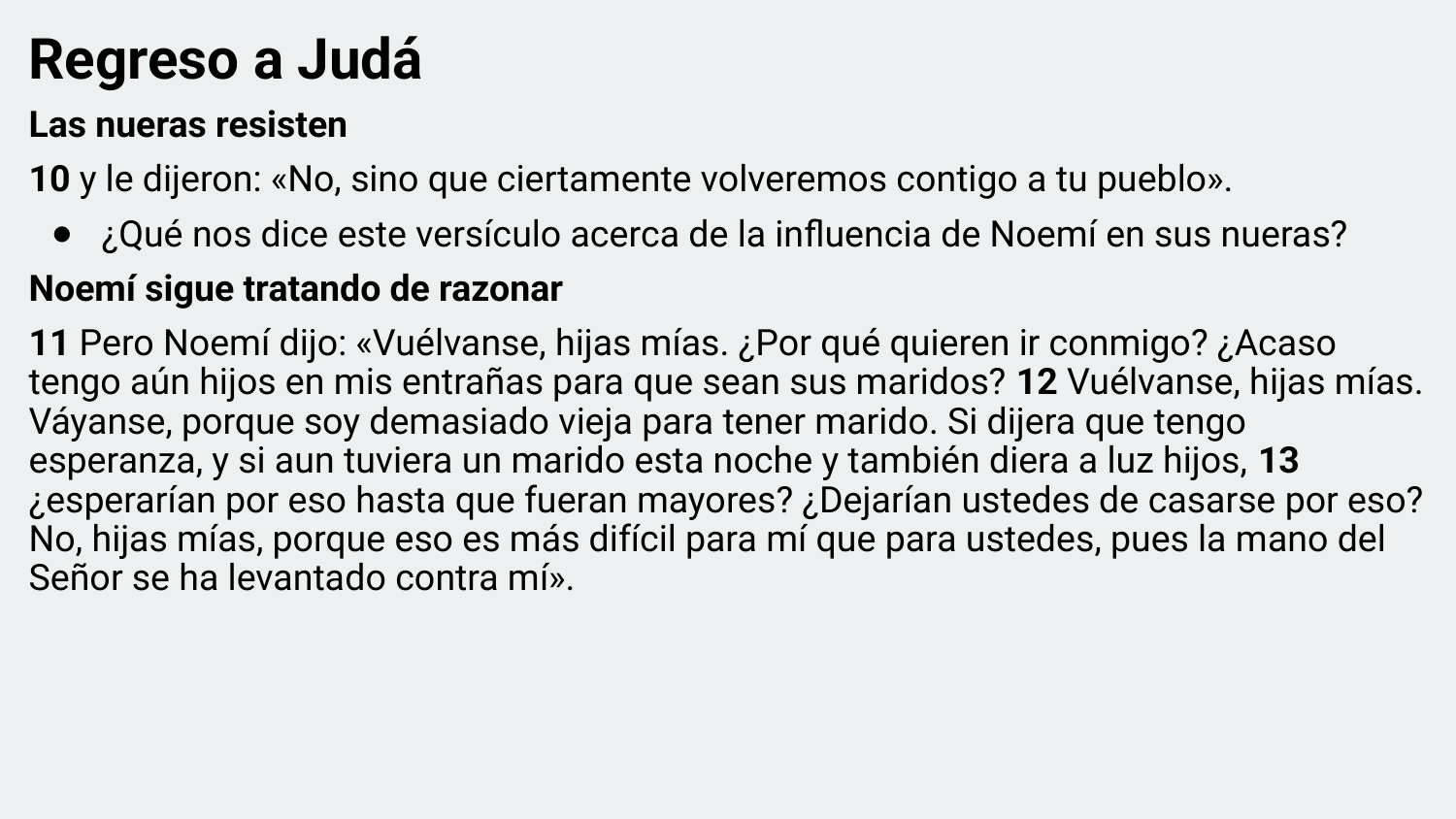

Regreso a Judá
Las nueras resisten
10 y le dijeron: «No, sino que ciertamente volveremos contigo a tu pueblo».
¿Qué nos dice este versículo acerca de la influencia de Noemí en sus nueras?
Noemí sigue tratando de razonar
11 Pero Noemí dijo: «Vuélvanse, hijas mías. ¿Por qué quieren ir conmigo? ¿Acaso tengo aún hijos en mis entrañas para que sean sus maridos? 12 Vuélvanse, hijas mías. Váyanse, porque soy demasiado vieja para tener marido. Si dijera que tengo esperanza, y si aun tuviera un marido esta noche y también diera a luz hijos, 13 ¿esperarían por eso hasta que fueran mayores? ¿Dejarían ustedes de casarse por eso? No, hijas mías, porque eso es más difícil para mí que para ustedes, pues la mano del Señor se ha levantado contra mí».